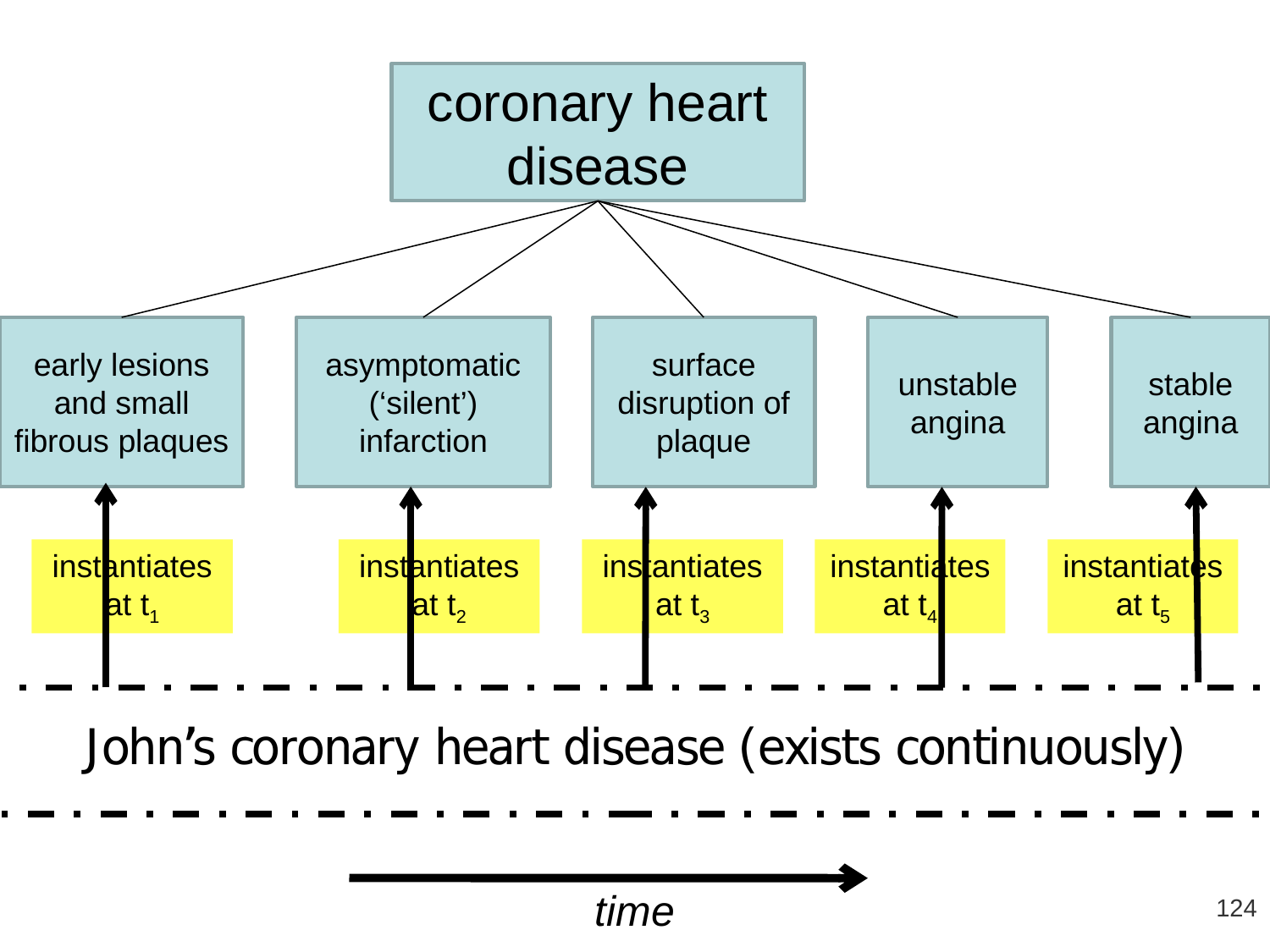

coronary heart disease
early lesions and small fibrous plaques
asymptomatic (‘silent’) infarction
surface disruption of plaque
unstable angina
stable angina
instantiates at t1
instantiates at t2
instantiates at t3
instantiates at t4
instantiates at t5
John’s coronary heart disease (exists continuously)

time
124